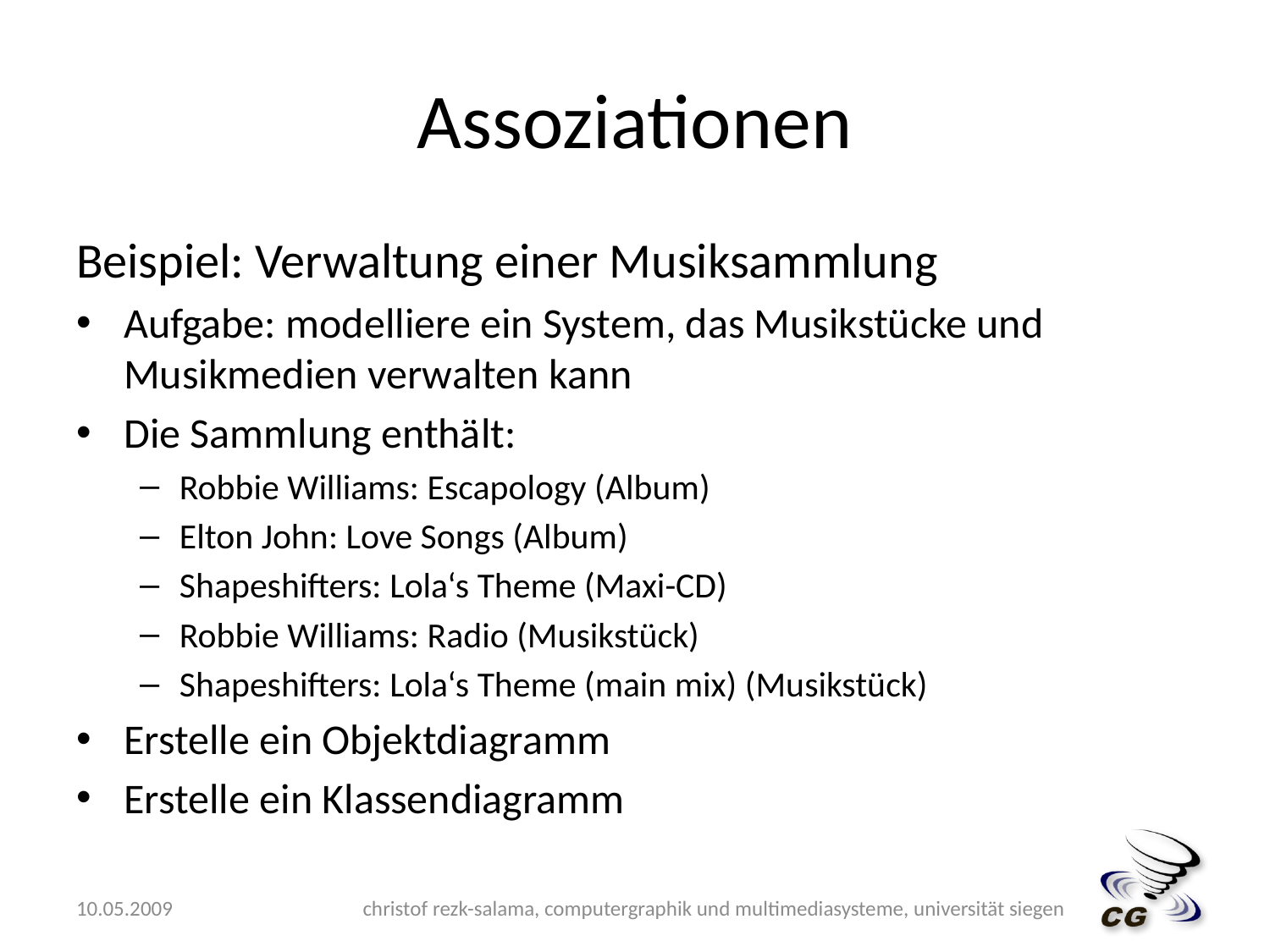

# Assoziationen
Beispiel: Verwaltung einer Musiksammlung
Aufgabe: modelliere ein System, das Musikstücke und Musikmedien verwalten kann
Die Sammlung enthält:
Robbie Williams: Escapology (Album)
Elton John: Love Songs (Album)
Shapeshifters: Lola‘s Theme (Maxi-CD)
Robbie Williams: Radio (Musikstück)
Shapeshifters: Lola‘s Theme (main mix) (Musikstück)
Erstelle ein Objektdiagramm
Erstelle ein Klassendiagramm
10.05.2009
christof rezk-salama, computergraphik und multimediasysteme, universität siegen